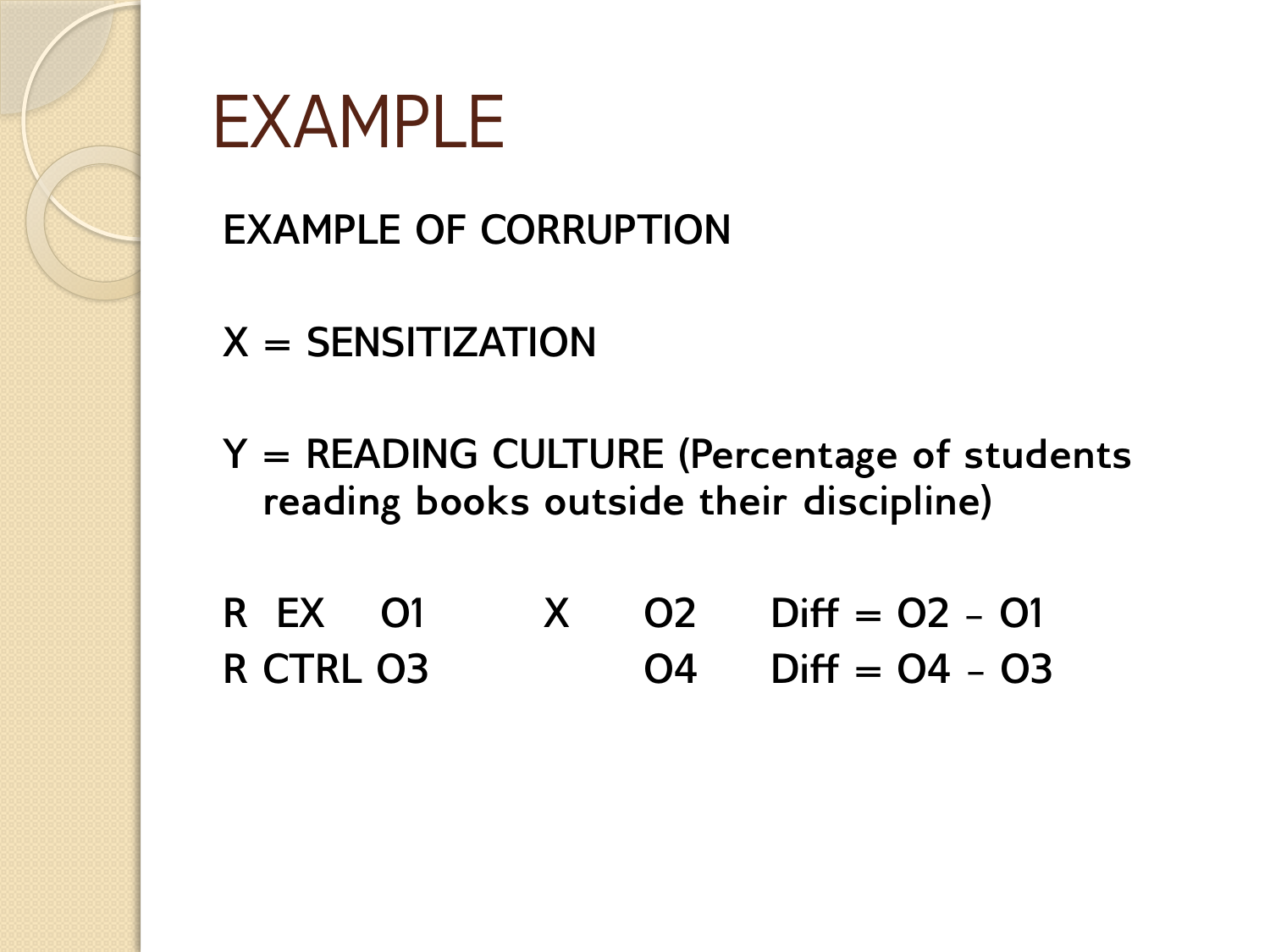

# EXAMPLE
EXAMPLE OF CORRUPTION

X = SENSITIZATION

Y = READING CULTURE (Percentage of students reading books outside their discipline)

R	 EX    O1	  X	O2	Diff = O2 – O1
R	CTRL O3		O4 	Diff = O4 – O3